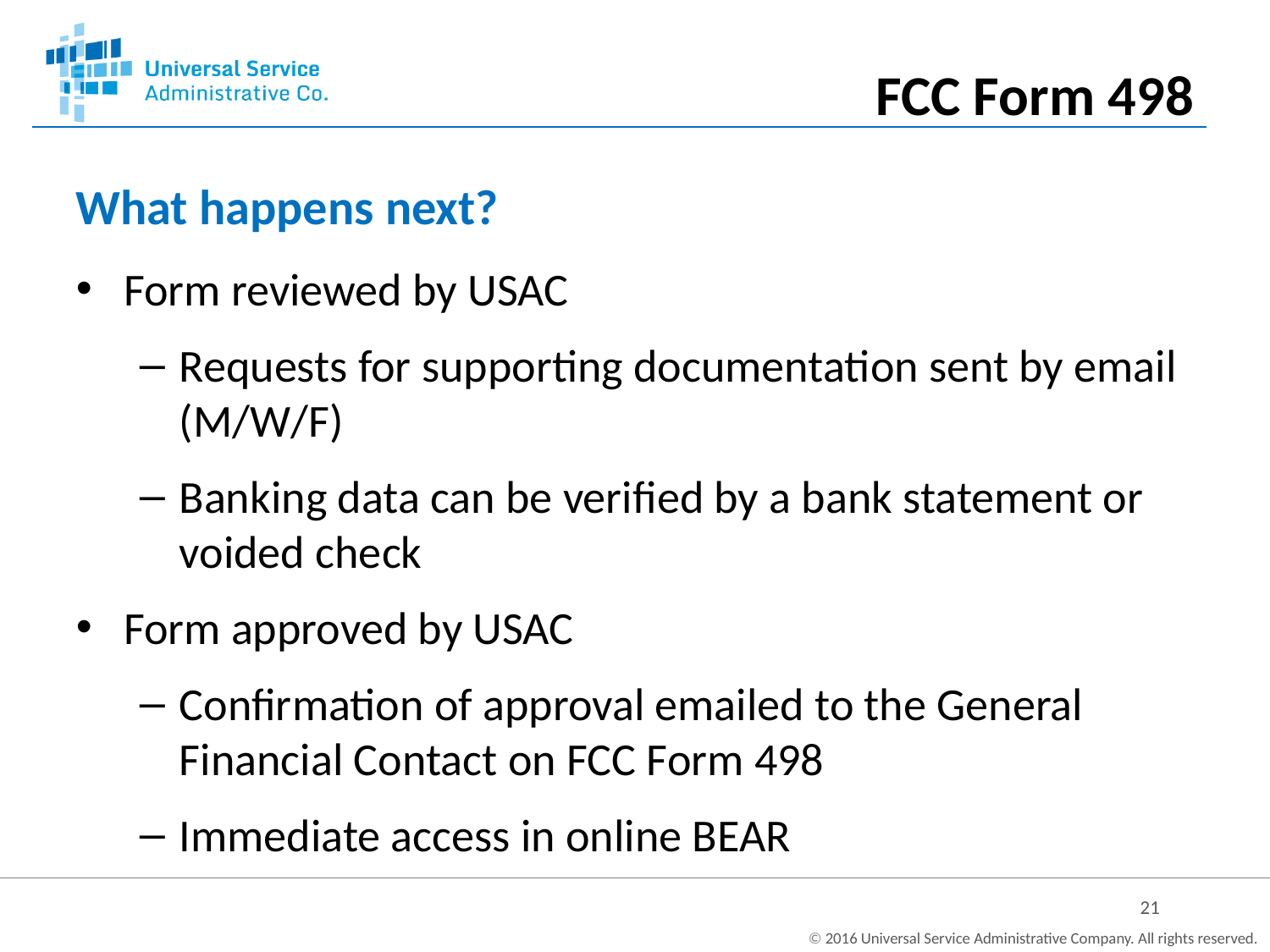

FCC Form 498
# What happens next?
Form reviewed by USAC
Requests for supporting documentation sent by email (M/W/F)
Banking data can be verified by a bank statement or voided check
Form approved by USAC
Confirmation of approval emailed to the General Financial Contact on FCC Form 498
Immediate access in online BEAR